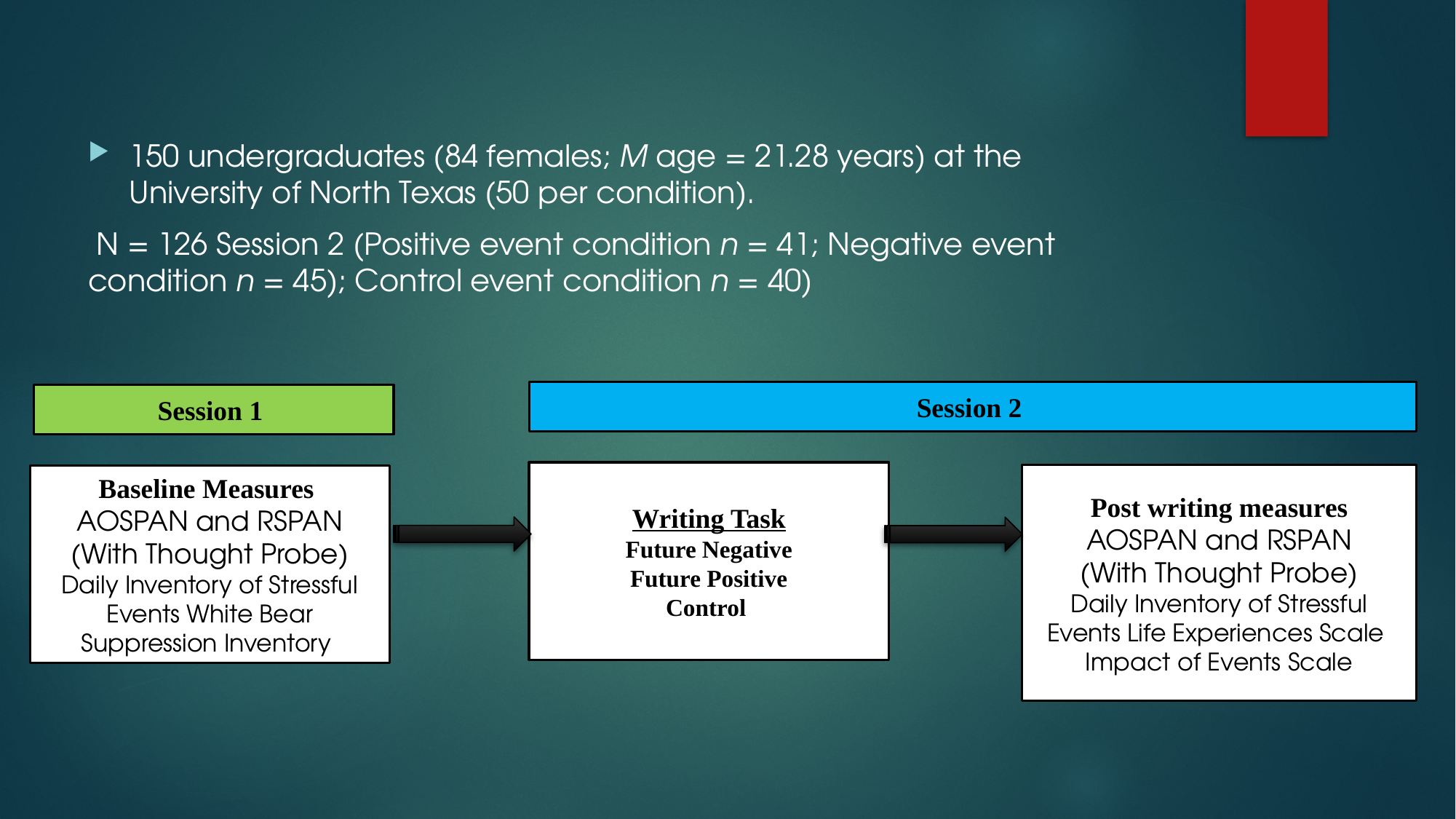

150 undergraduates (84 females; M age = 21.28 years) at the University of North Texas (50 per condition).
 N = 126 Session 2 (Positive event condition n = 41; Negative event condition n = 45); Control event condition n = 40)

Session 2
Session 1
Writing Task
Future Negative
Future Positive
Control
Post writing measures
AOSPAN and RSPAN
(With Thought Probe)
Daily Inventory of Stressful Events Life Experiences Scale
Impact of Events Scale
Baseline Measures
AOSPAN and RSPAN
(With Thought Probe)
Daily Inventory of Stressful Events White Bear Suppression Inventory